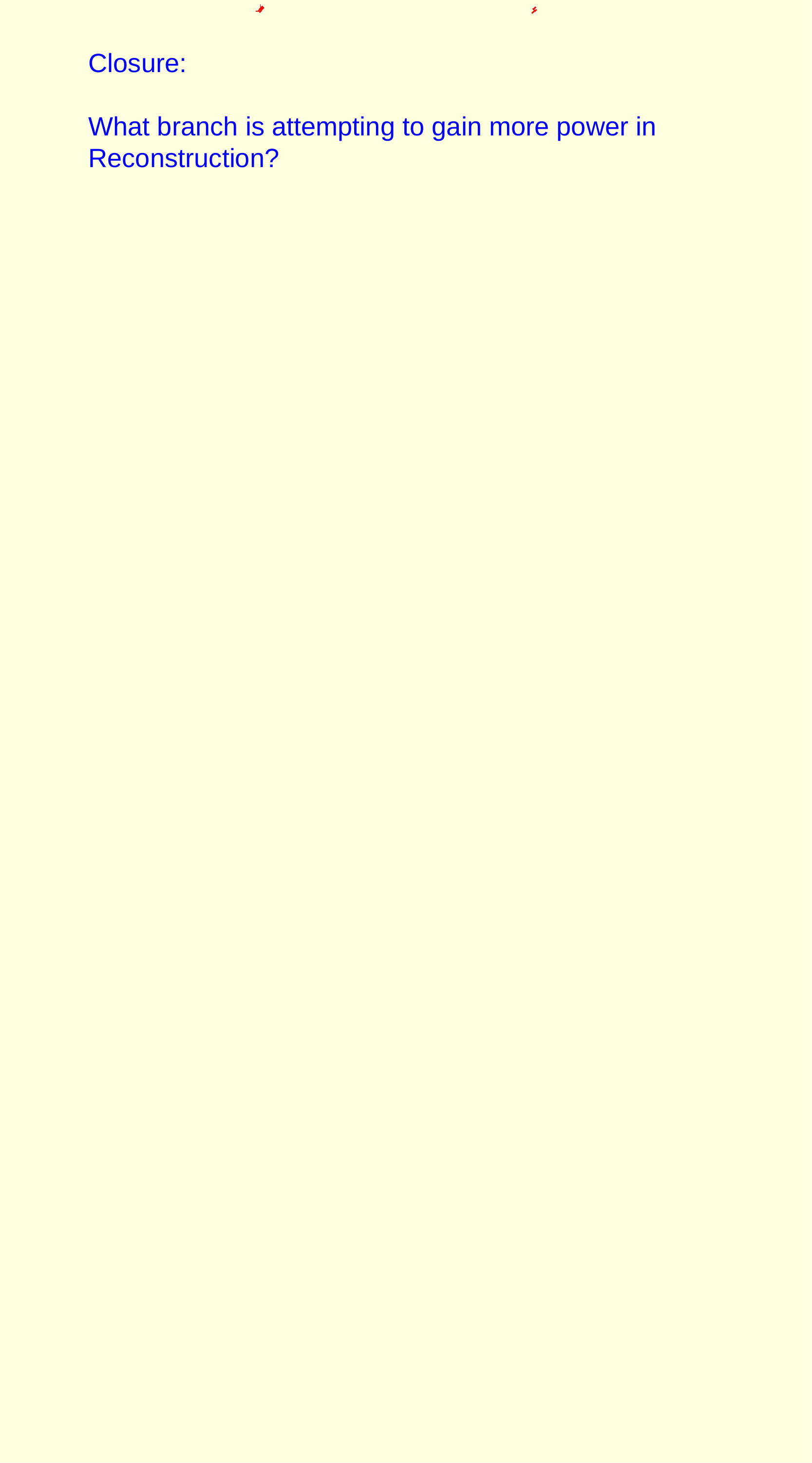

Closure:

What branch is attempting to gain more  power in Reconstruction?